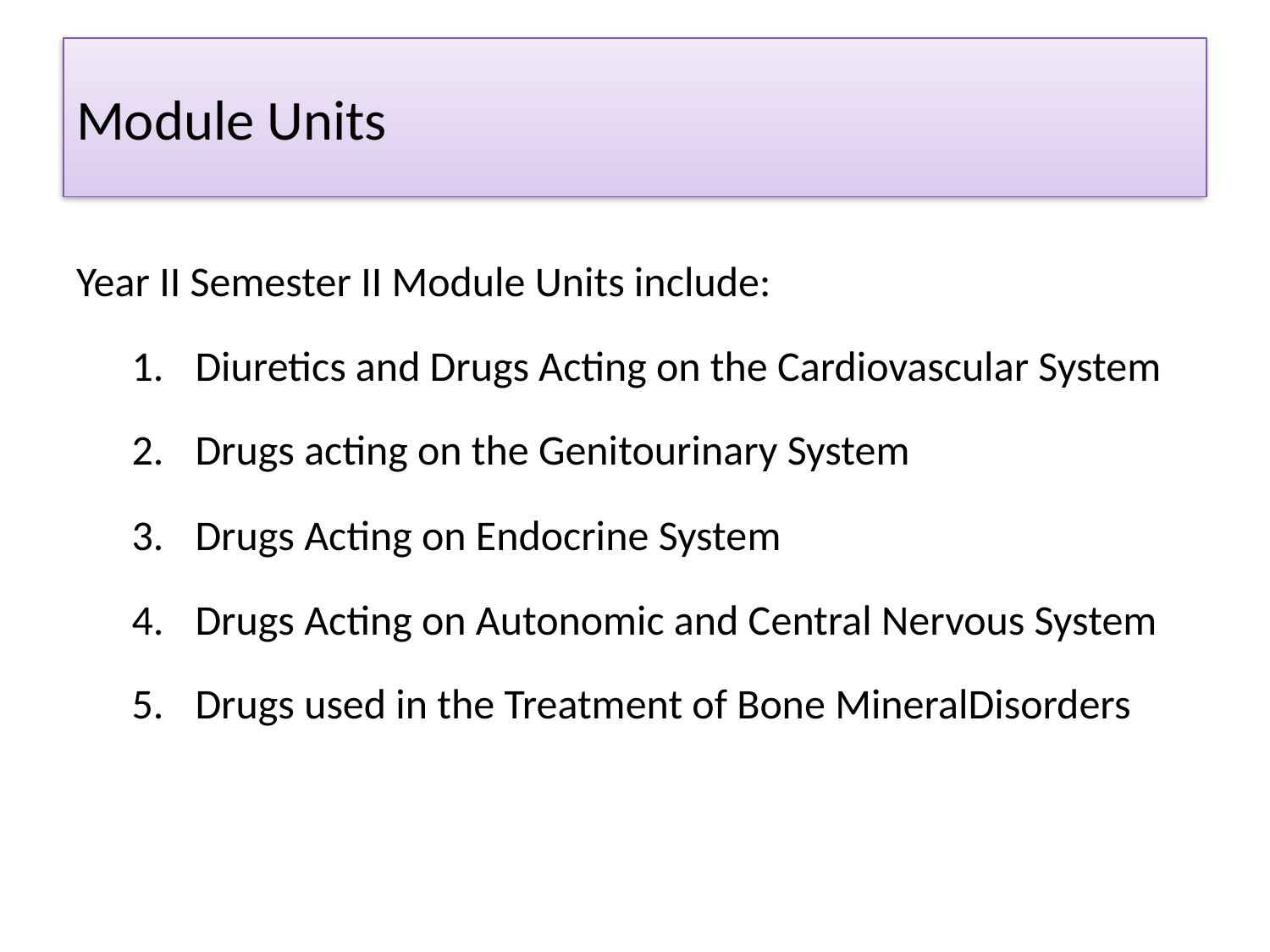

# Module Units
Year II Semester II Module Units include:
Diuretics and Drugs Acting on the Cardiovascular System
Drugs acting on the Genitourinary System
Drugs Acting on Endocrine System
Drugs Acting on Autonomic and Central Nervous System
Drugs used in the Treatment of Bone MineralDisorders